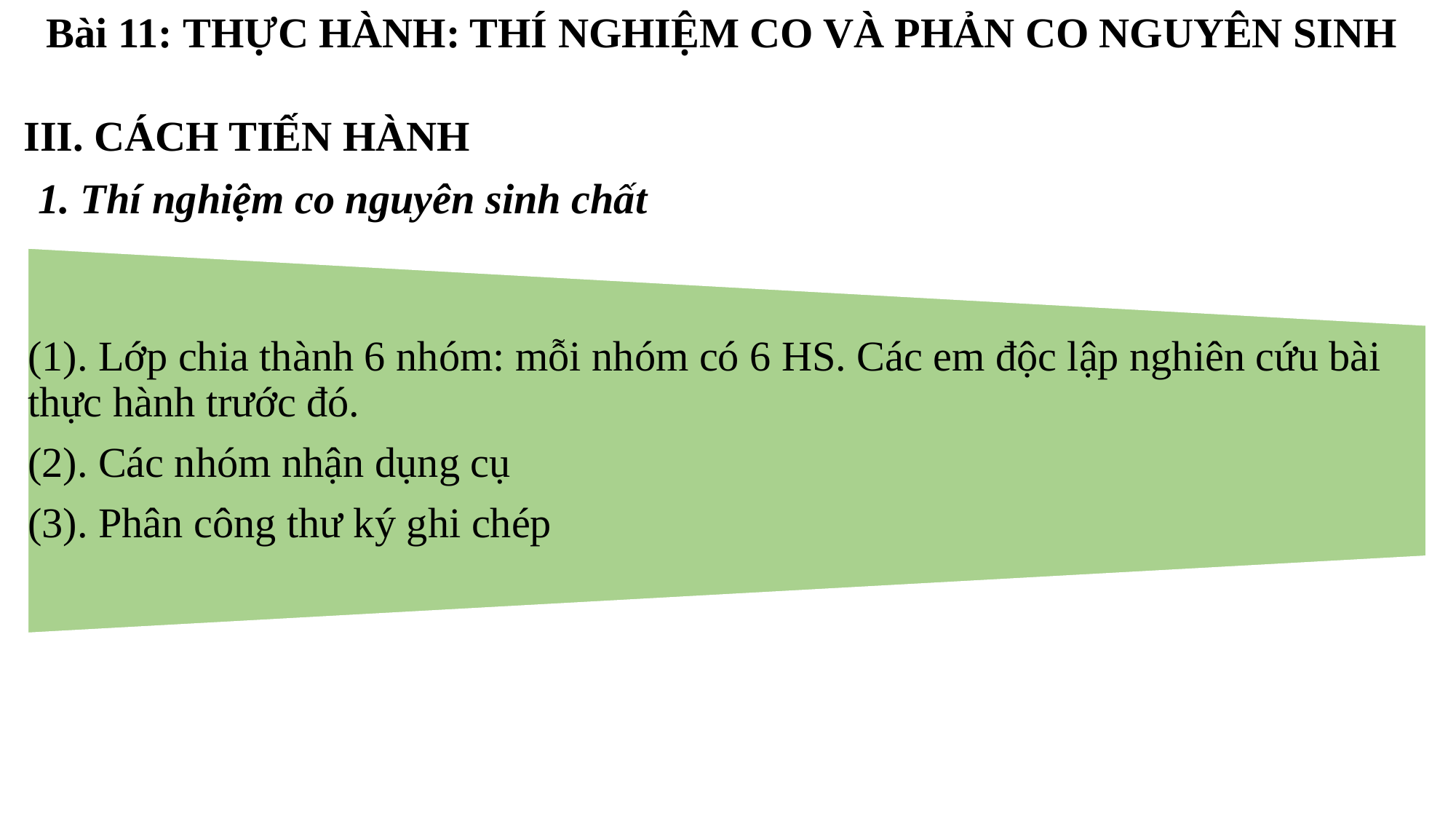

Bài 11: THỰC HÀNH: THÍ NGHIỆM CO VÀ PHẢN CO NGUYÊN SINH
III. CÁCH TIẾN HÀNH
1. Thí nghiệm co nguyên sinh chất
(1). Lớp chia thành 6 nhóm: mỗi nhóm có 6 HS. Các em độc lập nghiên cứu bài thực hành trước đó.
(2). Các nhóm nhận dụng cụ
(3). Phân công thư ký ghi chép